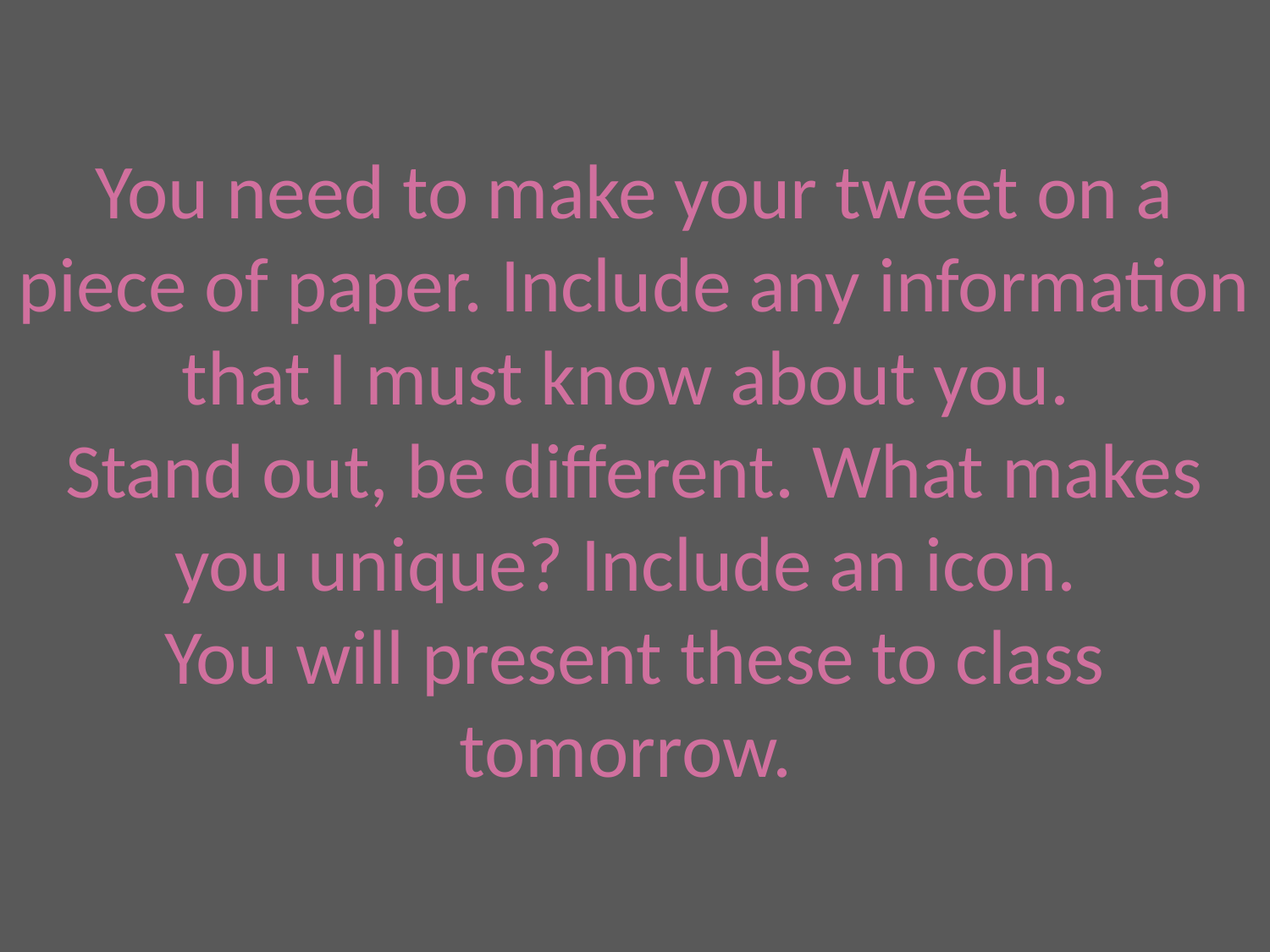

# You need to make your tweet on a piece of paper. Include any information that I must know about you. Stand out, be different. What makes you unique? Include an icon. You will present these to class tomorrow.